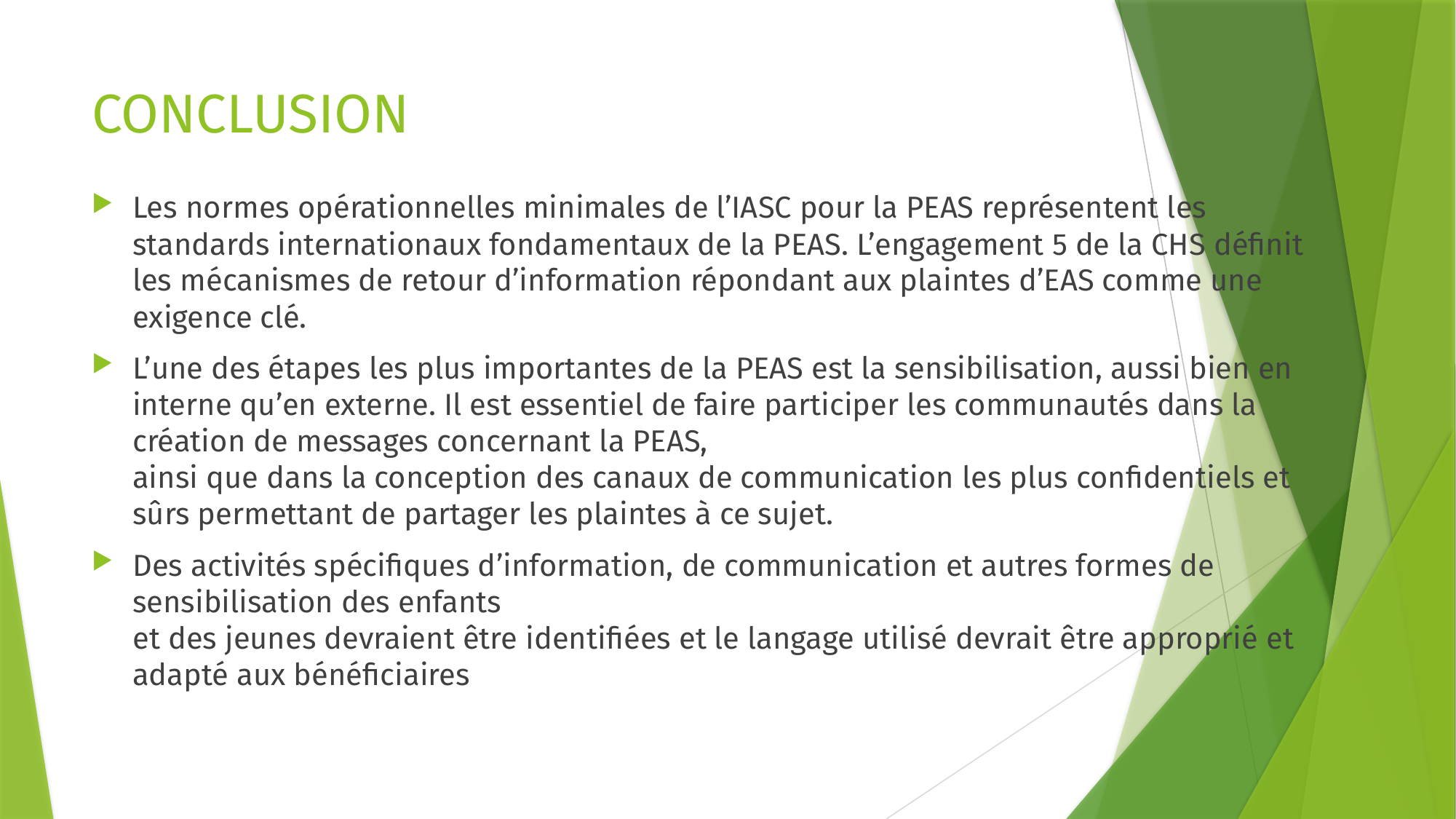

# CONCLUSION
Les normes opérationnelles minimales de l’IASC pour la PEAS représentent les standards internationaux fondamentaux de la PEAS. L’engagement 5 de la CHS définit les mécanismes de retour d’information répondant aux plaintes d’EAS comme une exigence clé.
L’une des étapes les plus importantes de la PEAS est la sensibilisation, aussi bien en interne qu’en externe. Il est essentiel de faire participer les communautés dans la création de messages concernant la PEAS,
ainsi que dans la conception des canaux de communication les plus confidentiels et sûrs permettant de partager les plaintes à ce sujet.
Des activités spécifiques d’information, de communication et autres formes de sensibilisation des enfants
et des jeunes devraient être identifiées et le langage utilisé devrait être approprié et adapté aux bénéficiaires